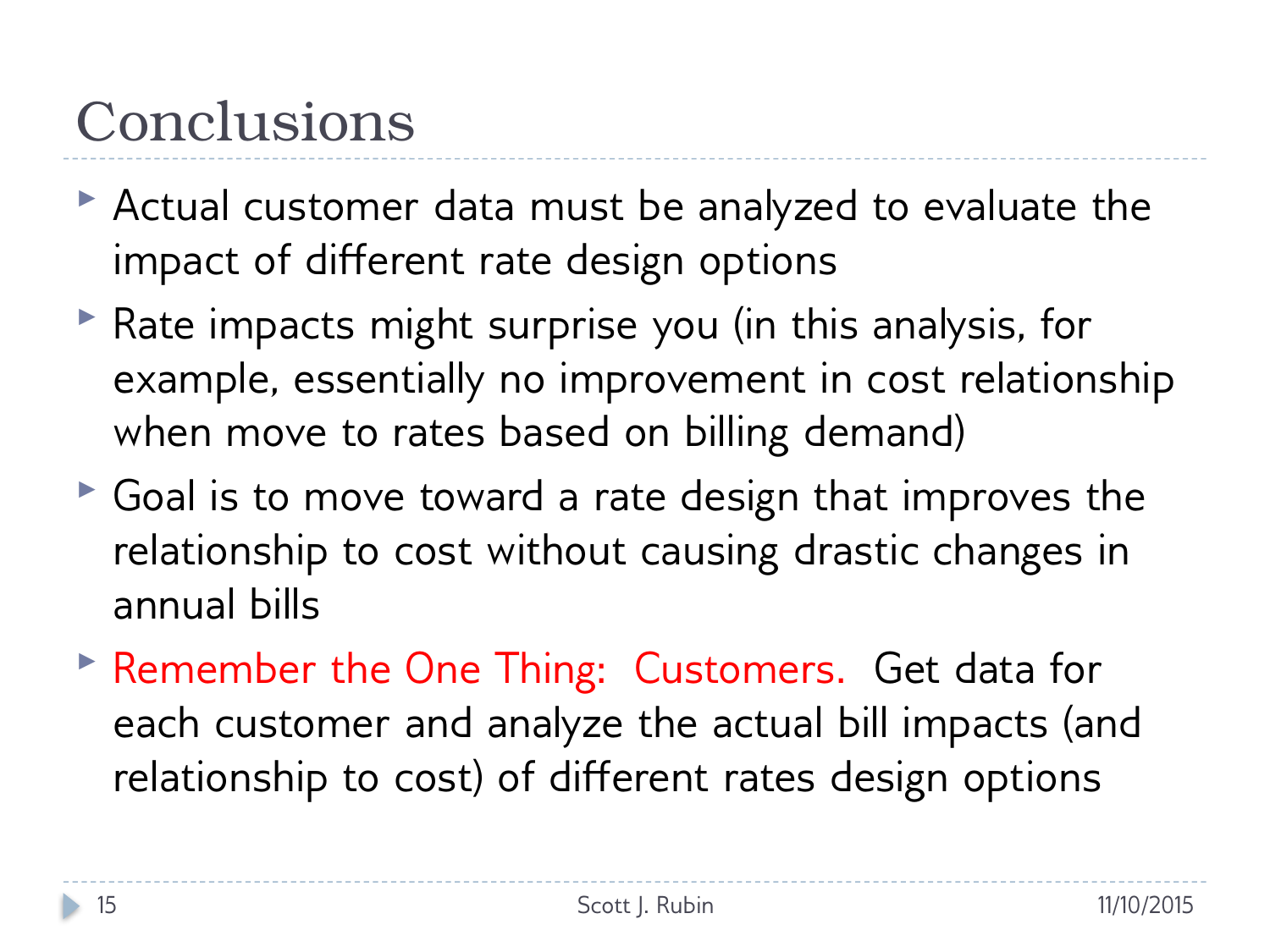

# Conclusions
Actual customer data must be analyzed to evaluate the impact of different rate design options
Rate impacts might surprise you (in this analysis, for example, essentially no improvement in cost relationship when move to rates based on billing demand)
Goal is to move toward a rate design that improves the relationship to cost without causing drastic changes in annual bills
Remember the One Thing:  Customers.  Get data for each customer and analyze the actual bill impacts (and relationship to cost) of different rates design options
15
Scott J. Rubin
11/10/2015